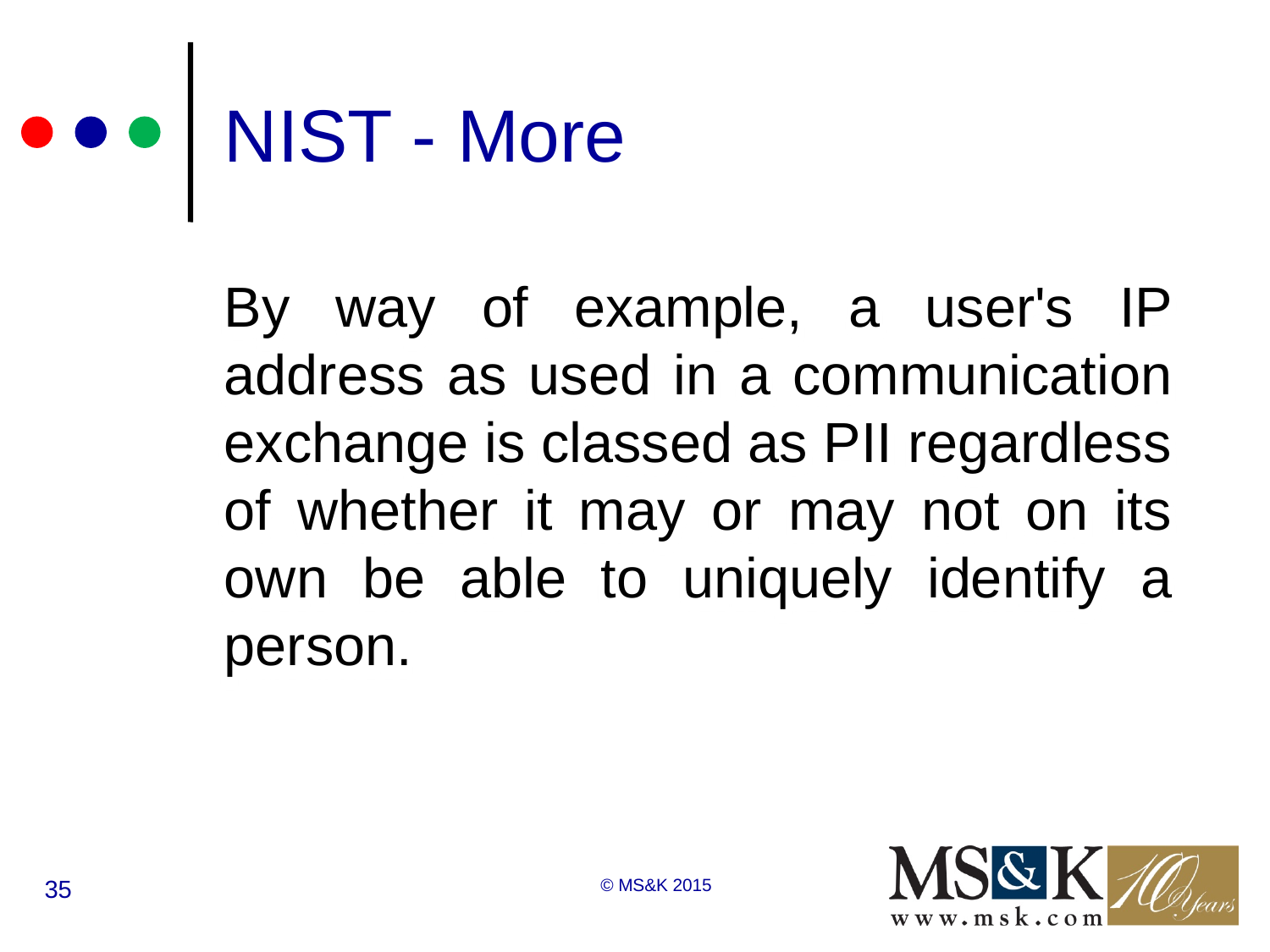

# NIST - More
By way of example, a user's IP address as used in a communication exchange is classed as PII regardless of whether it may or may not on its own be able to uniquely identify a person.
35
© MS&K 2015